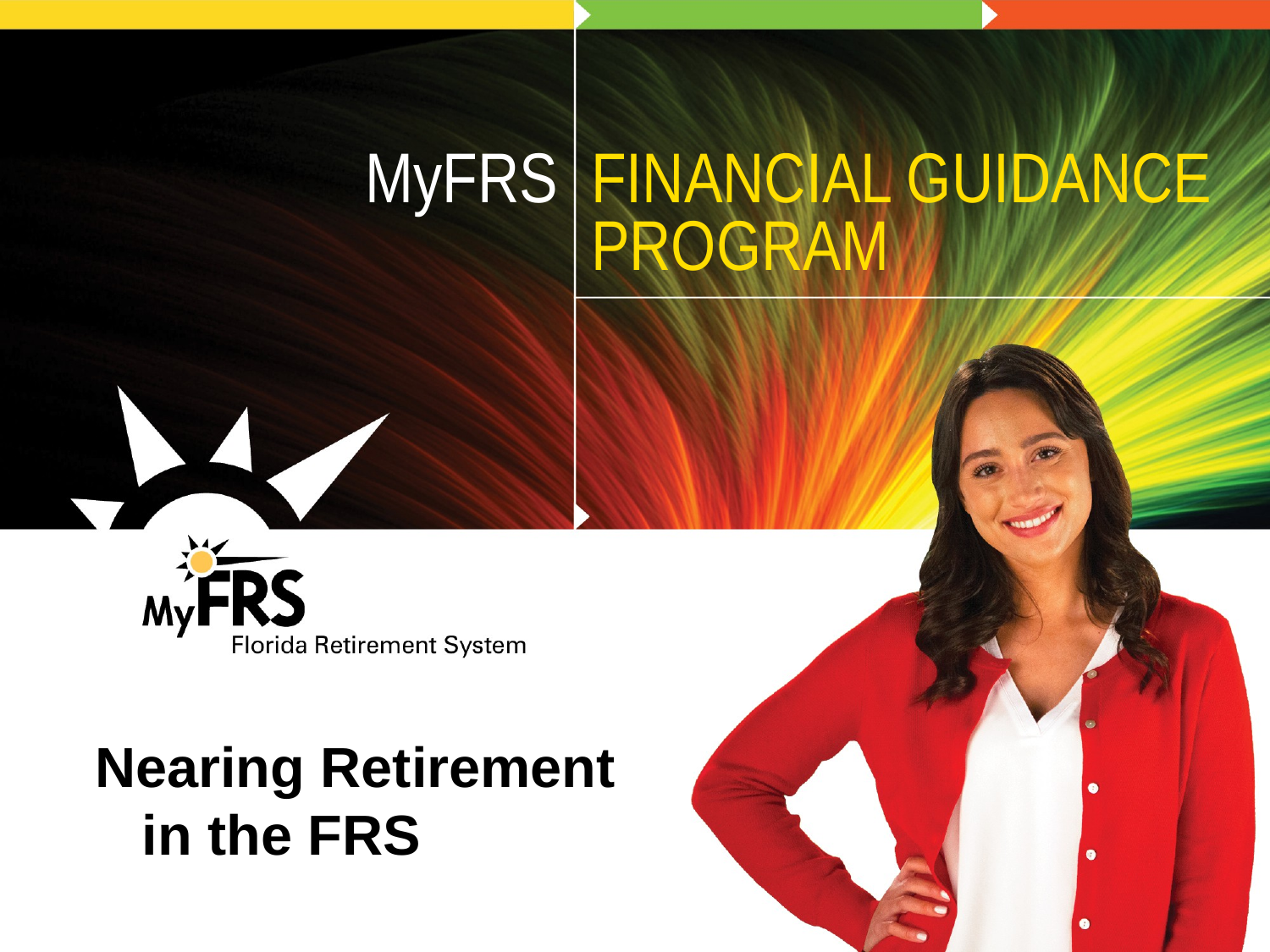

MyFRS
FINANCIAL GUIDANCE PROGRAM
# Nearing Retirement                           in the FRS